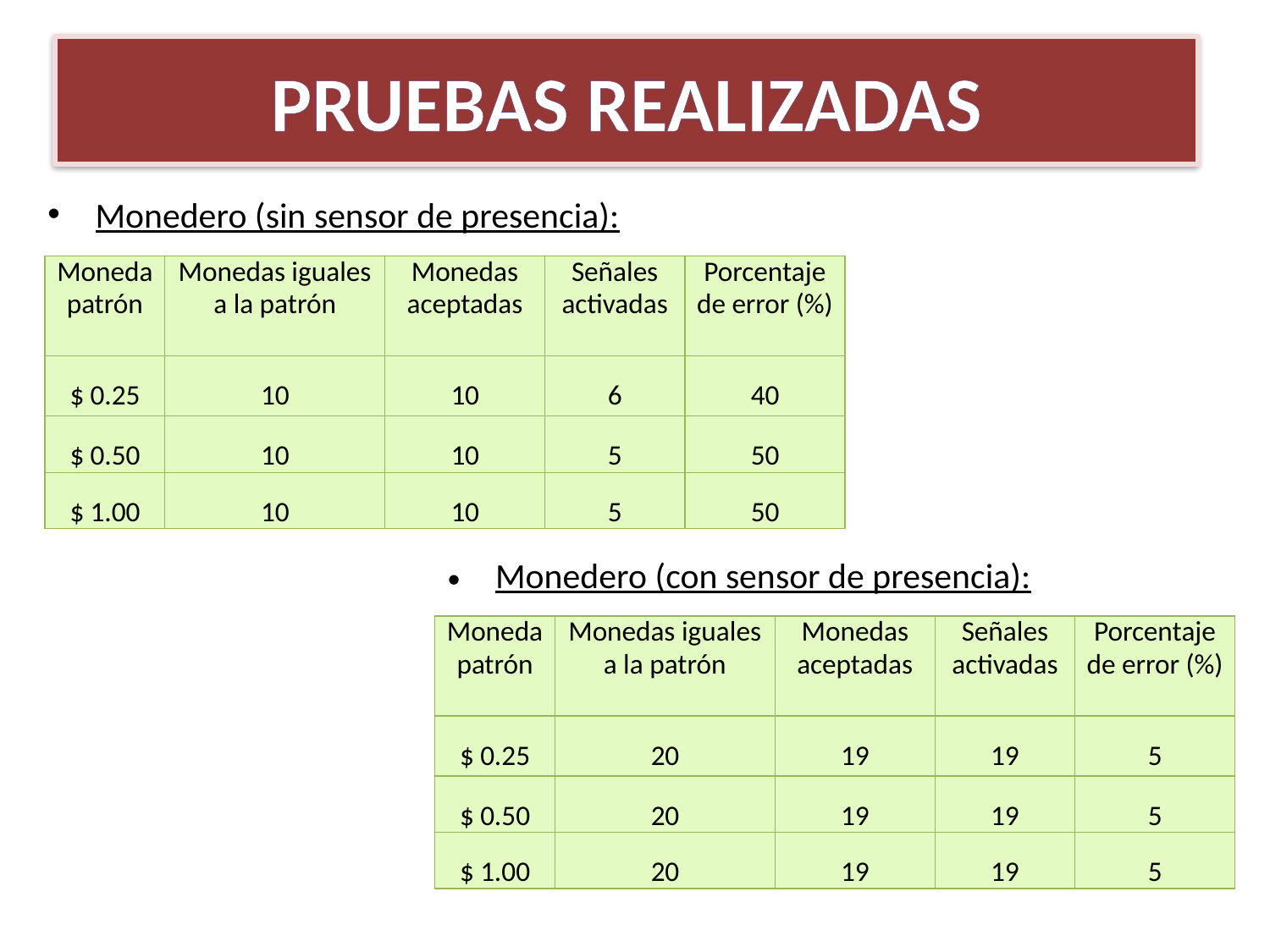

# PRUEBAS REALIZADAS
Monedero (sin sensor de presencia):
| Moneda patrón | Monedas iguales a la patrón | Monedas aceptadas | Señales activadas | Porcentaje de error (%) |
| --- | --- | --- | --- | --- |
| $ 0.25 | 10 | 10 | 6 | 40 |
| $ 0.50 | 10 | 10 | 5 | 50 |
| $ 1.00 | 10 | 10 | 5 | 50 |
Monedero (con sensor de presencia):
| Moneda patrón | Monedas iguales a la patrón | Monedas aceptadas | Señales activadas | Porcentaje de error (%) |
| --- | --- | --- | --- | --- |
| $ 0.25 | 20 | 19 | 19 | 5 |
| $ 0.50 | 20 | 19 | 19 | 5 |
| $ 1.00 | 20 | 19 | 19 | 5 |